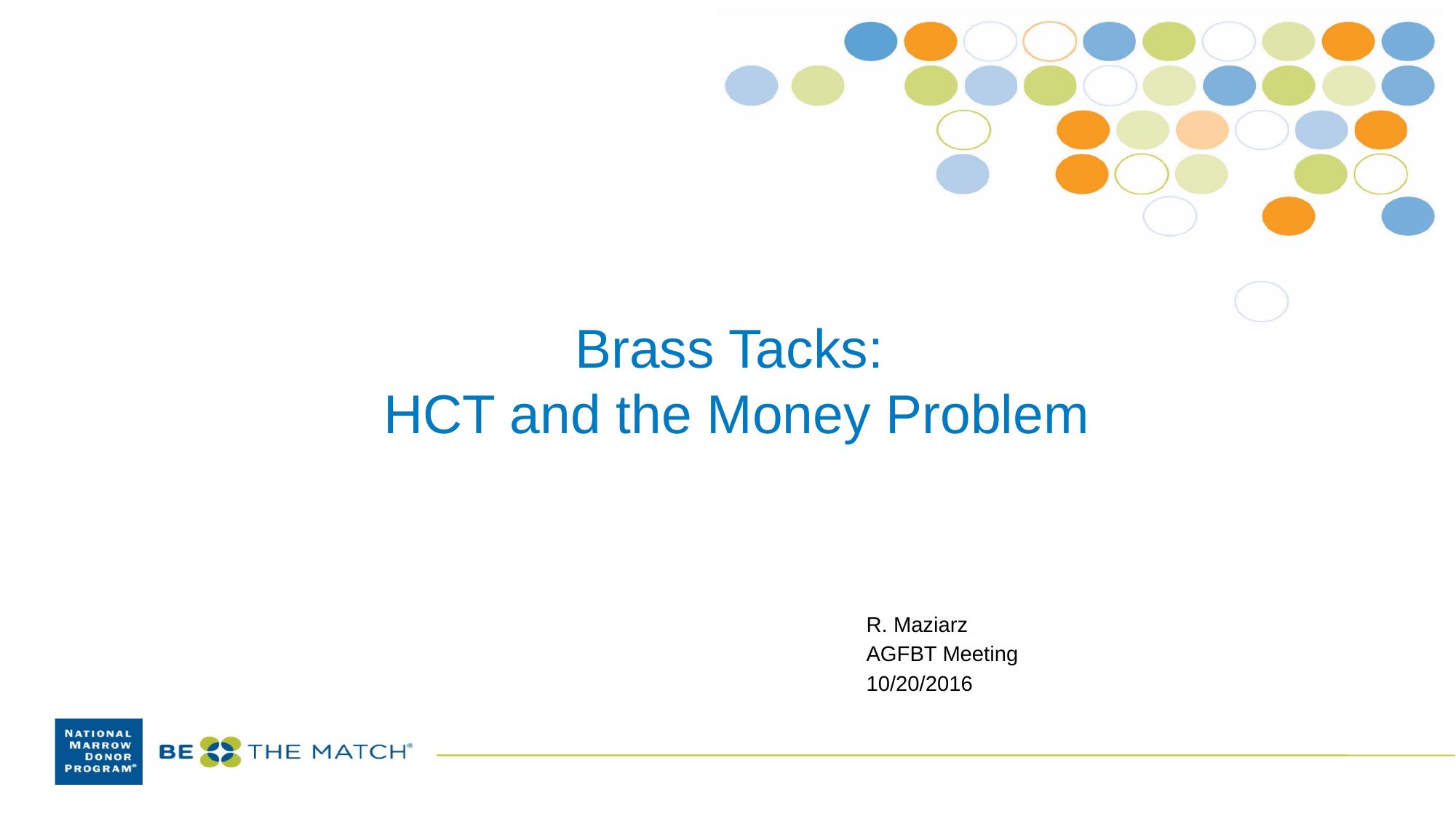

# Brass Tacks: HCT and the Money Problem
R. Maziarz
AGFBT Meeting
10/20/2016